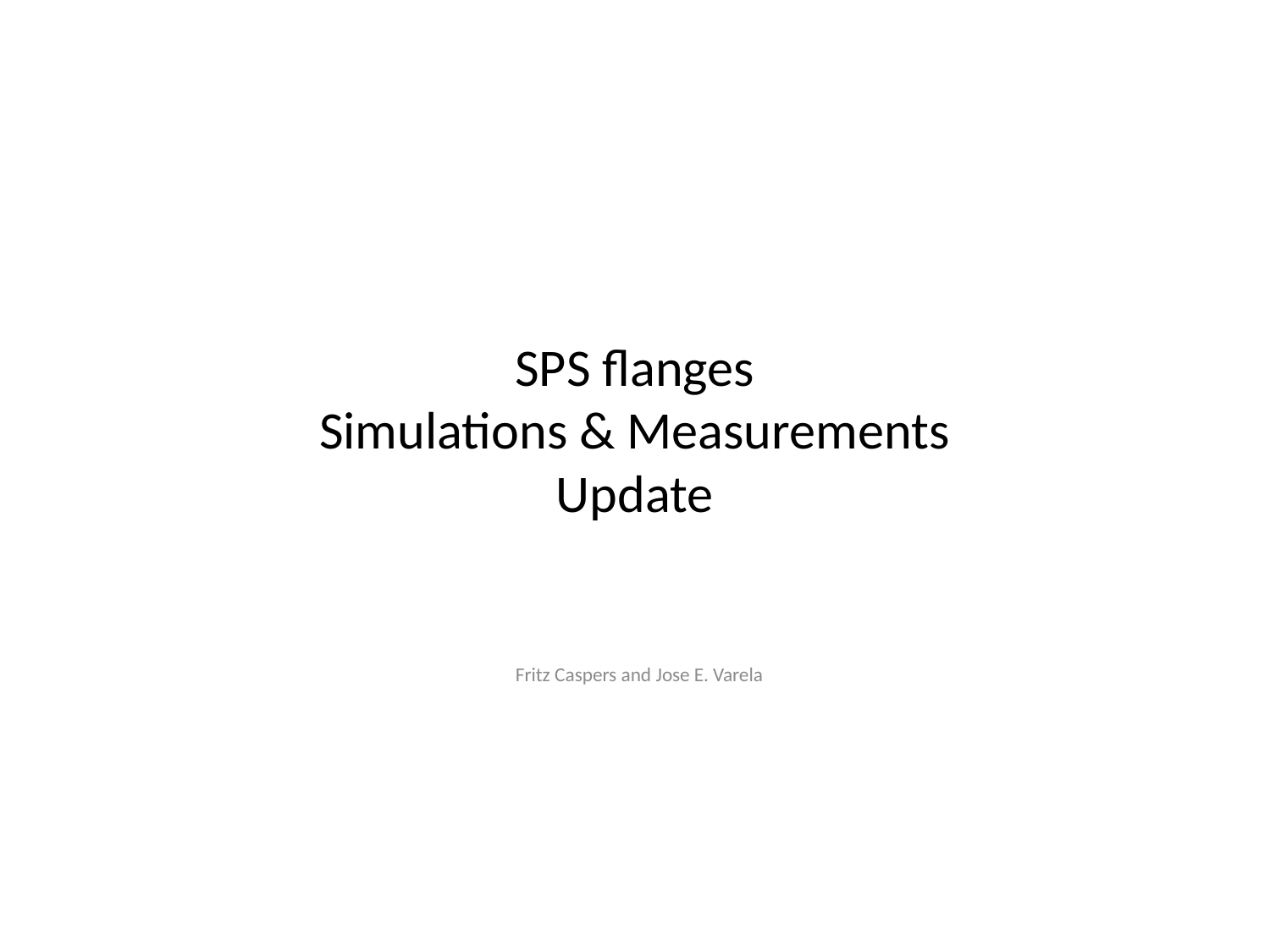

# SPS flanges Simulations & Measurements Update
Fritz Caspers and Jose E. Varela